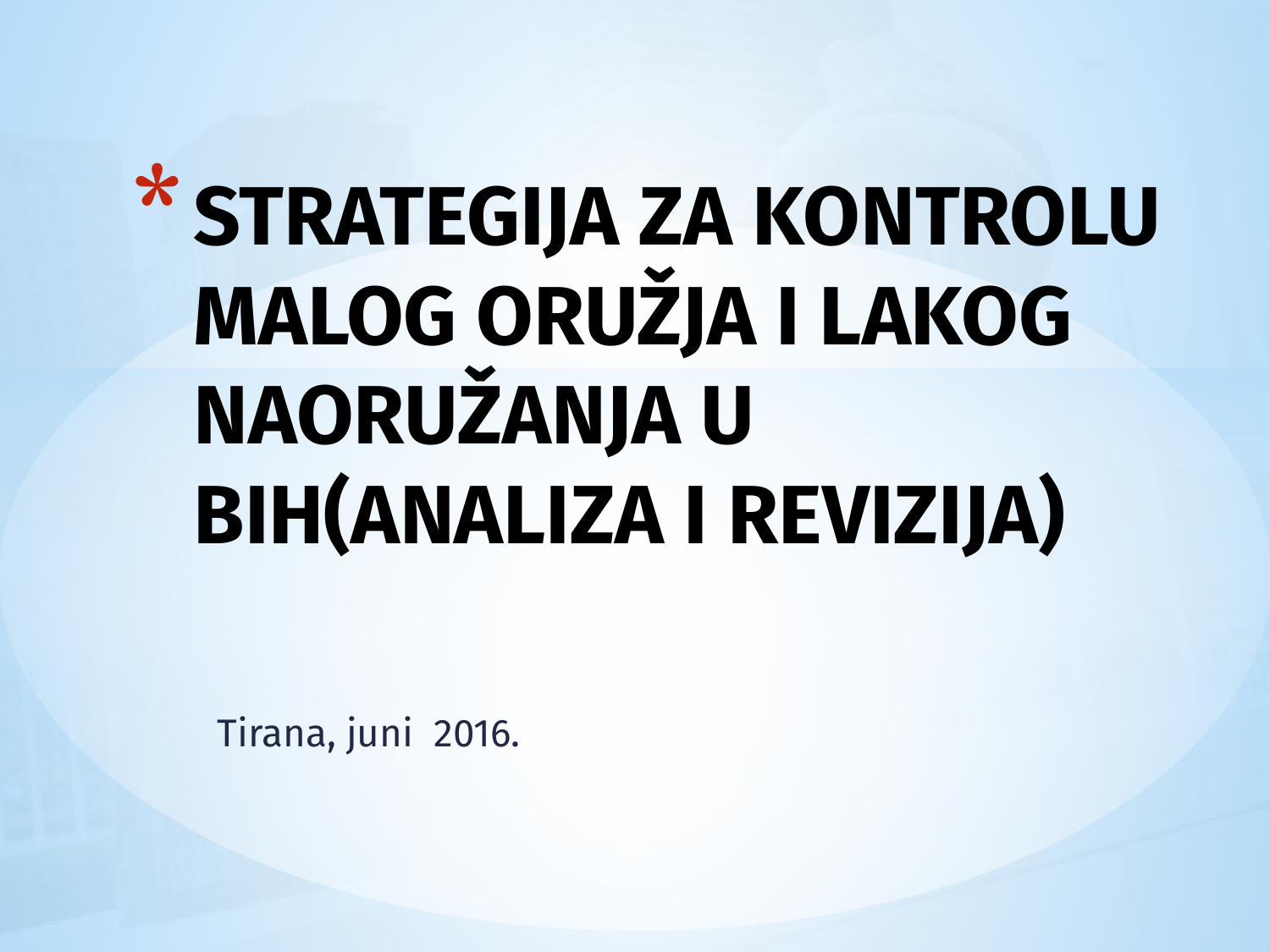

# STRATEGIJA ZA KONTROLU MALOG ORUŽJA I LAKOG NAORUŽANJA U BIH(ANALIZA I REVIZIJA)
Tirana, juni  2016.